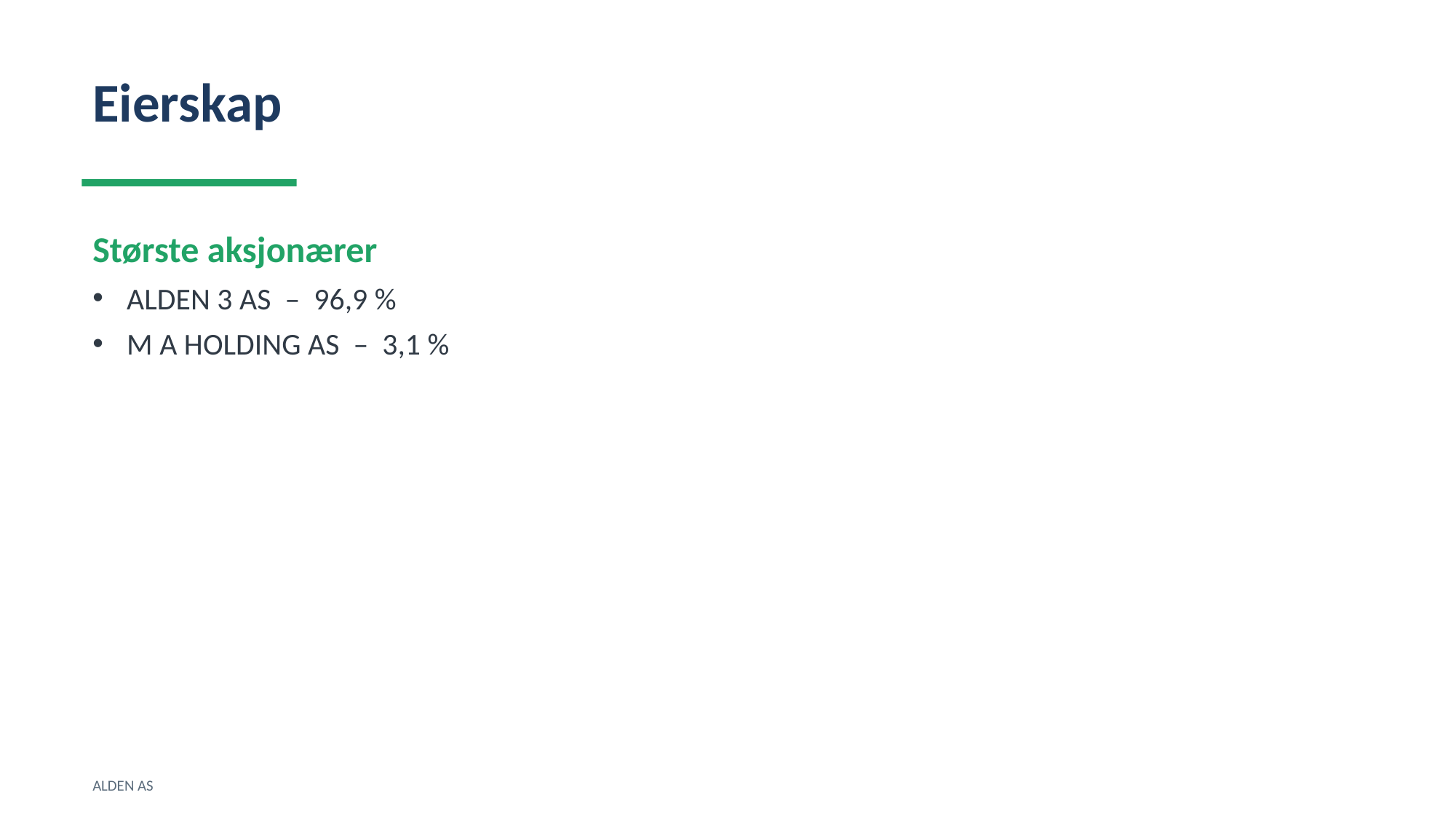

Eierskap

Største aksjonærer
ALDEN 3 AS  –  96,9 %
M A HOLDING AS  –  3,1 %
ALDEN AS